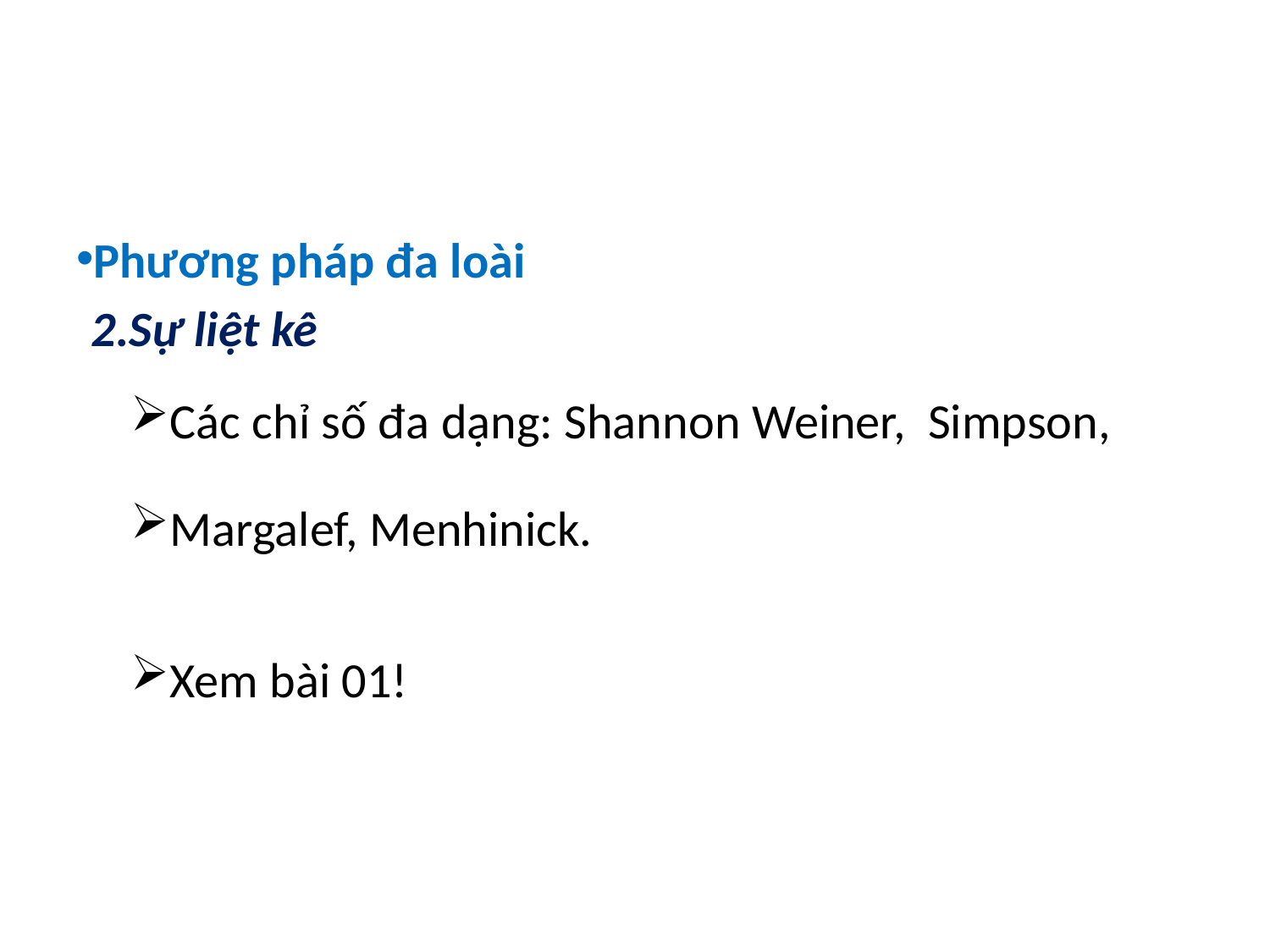

Phương pháp đa loài
Sự liệt kê

Các chỉ số đa dạng: Shannon Weiner,  Simpson,

Margalef, Menhinick.

Xem bài 01!